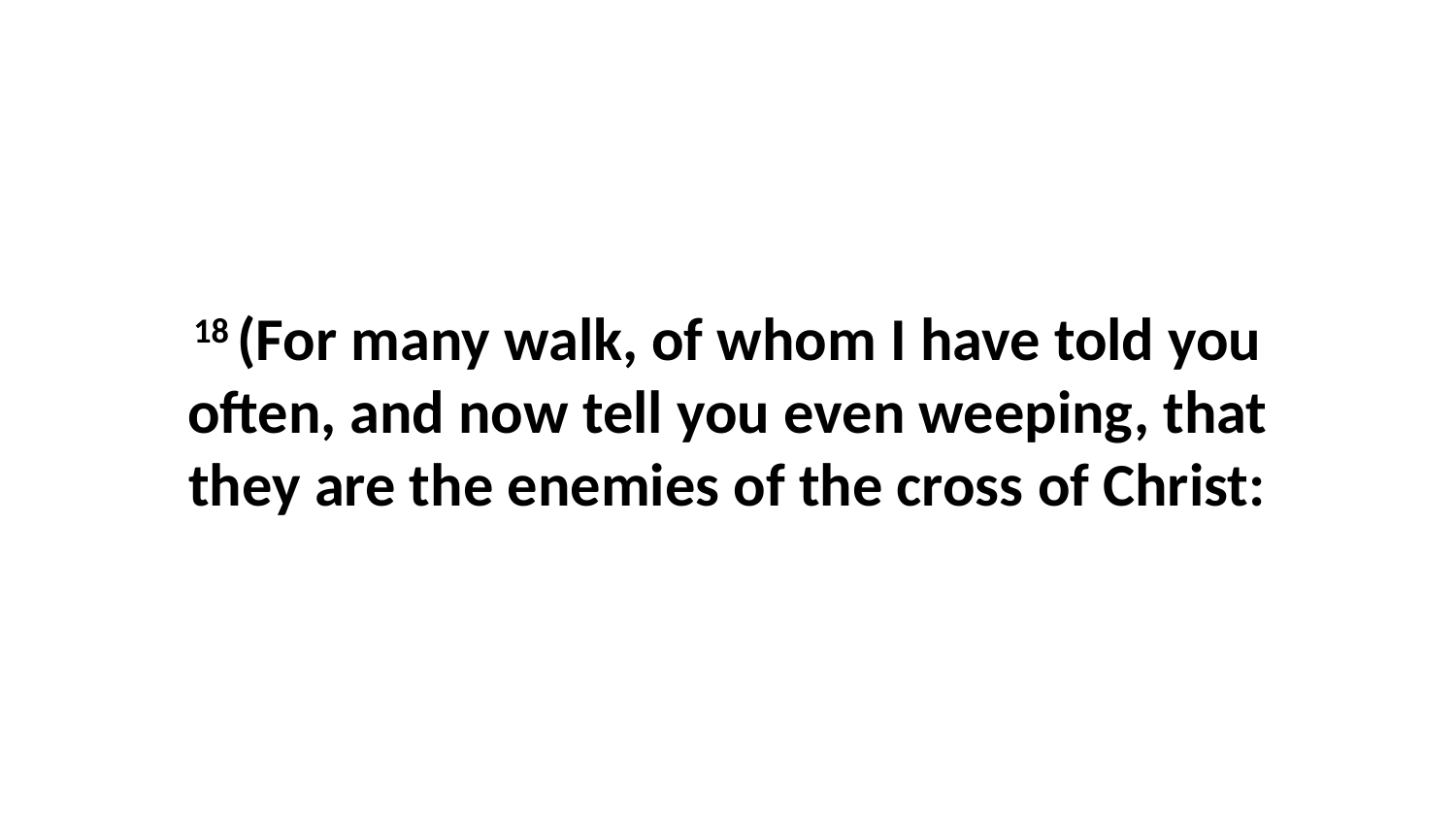

18 (For many walk, of whom I have told you often, and now tell you even weeping, that they are the enemies of the cross of Christ: